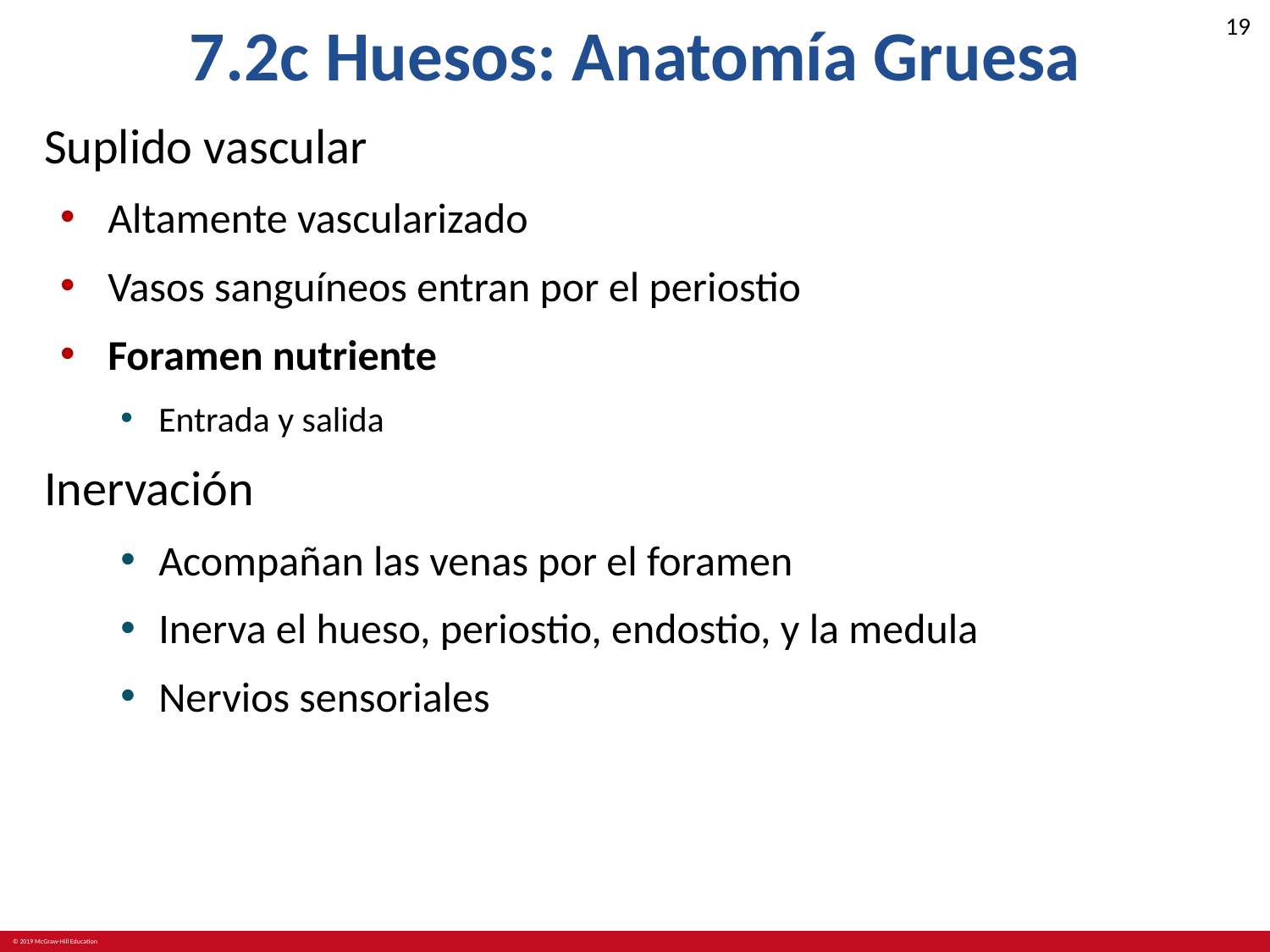

# 7.2c Huesos: Anatomía Gruesa
Suplido vascular
Altamente vascularizado
Vasos sanguíneos entran por el periostio
Foramen nutriente
Entrada y salida
Inervación
Acompañan las venas por el foramen
Inerva el hueso, periostio, endostio, y la medula
Nervios sensoriales